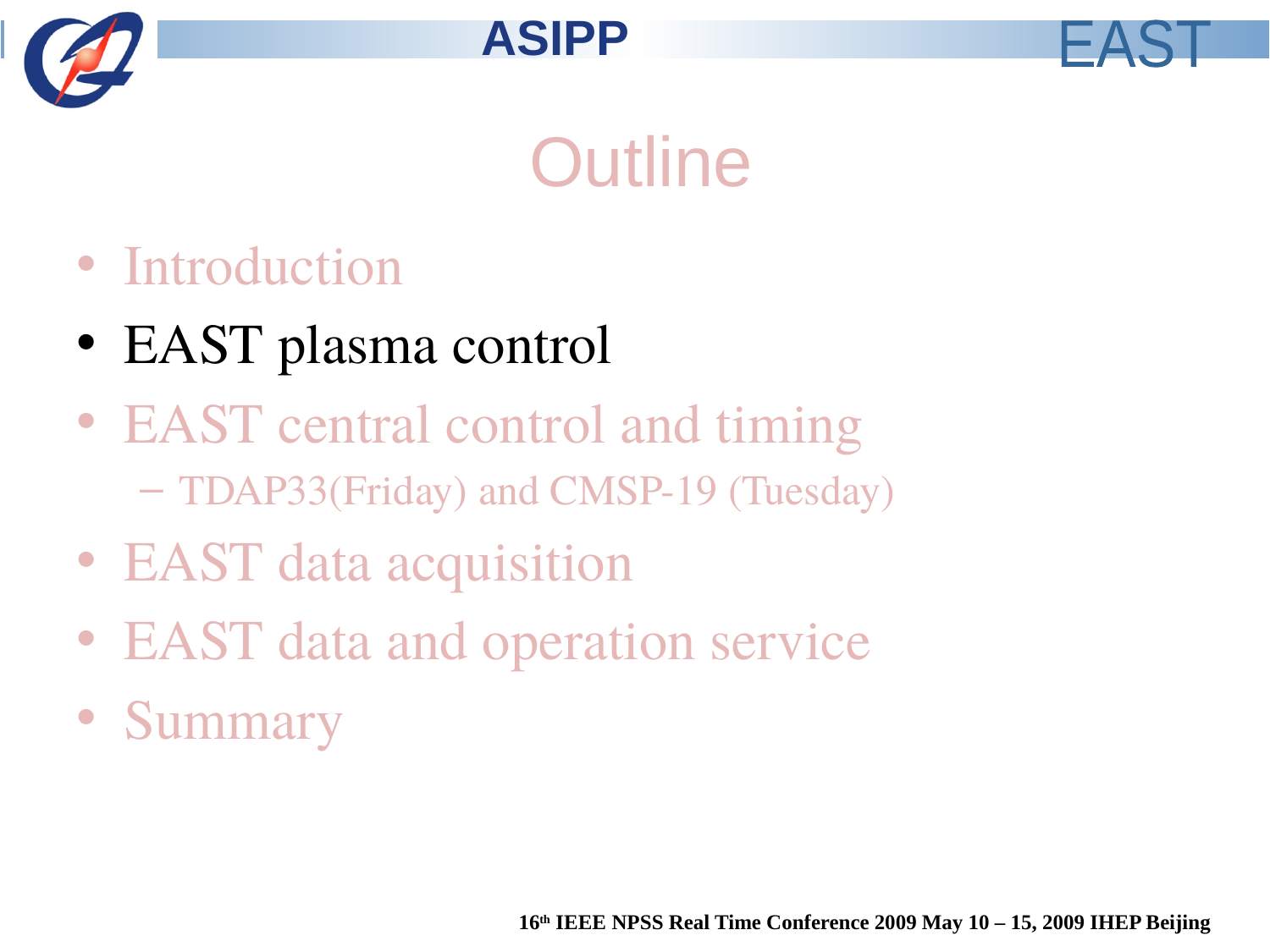

# Outline
Introduction
EAST plasma control
EAST central control and timing
TDAP33(Friday) and CMSP-19 (Tuesday)
EAST data acquisition
EAST data and operation service
Summary